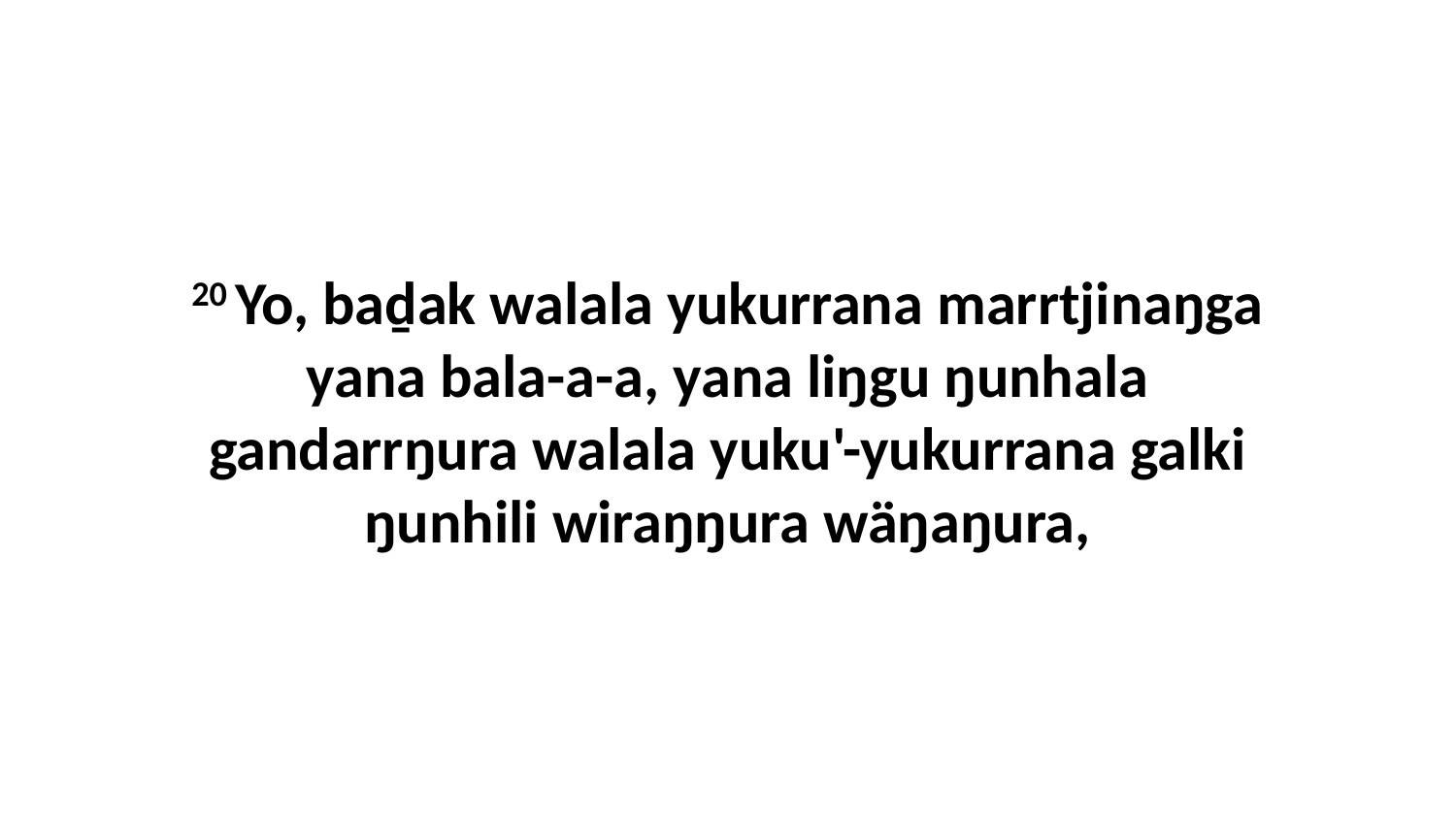

20 Yo, baḏak walala yukurrana marrtjinaŋga yana bala-a-a, yana liŋgu ŋunhala gandarrŋura walala yuku'-yukurrana galki ŋunhili wiraŋŋura wäŋaŋura,